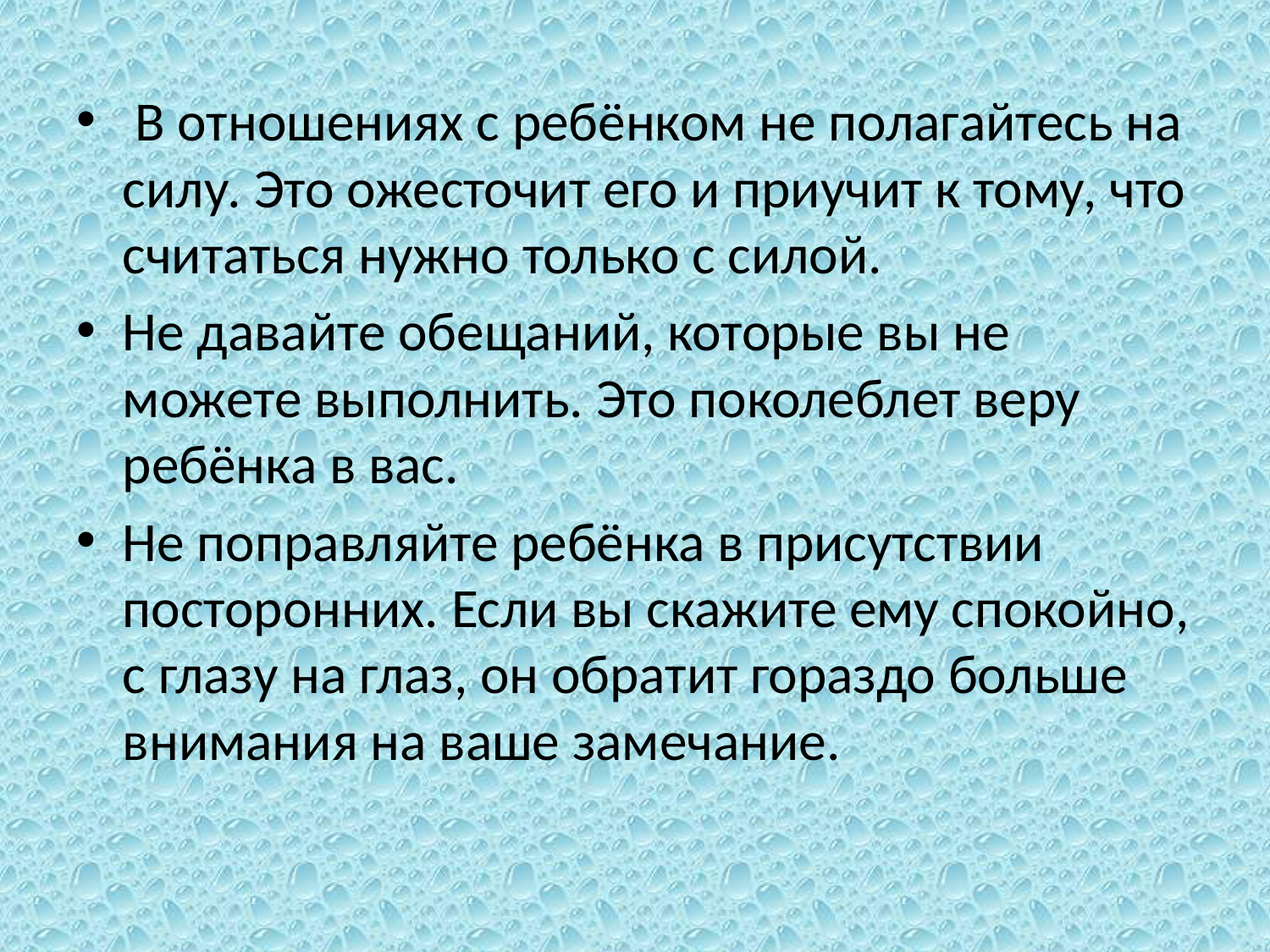

В отношениях с ребёнком не полагайтесь на силу. Это ожесточит его и приучит к тому, что считаться нужно только с силой.
Не давайте обещаний, которые вы не можете выполнить. Это поколеблет веру ребёнка в вас.
Не поправляйте ребёнка в присутствии посторонних. Если вы скажите ему спокойно, с глазу на глаз, он обратит гораздо больше внимания на ваше замечание.